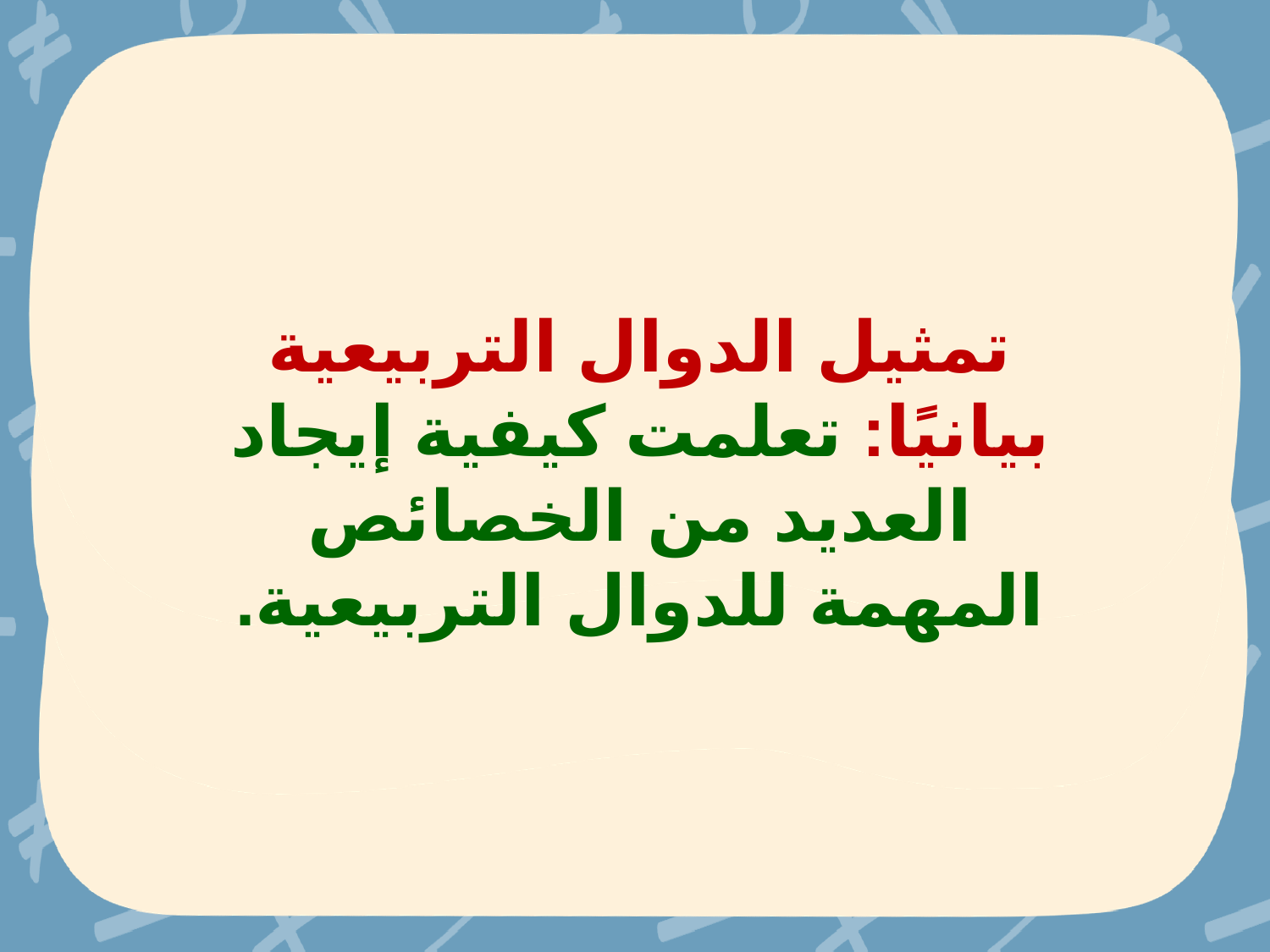

تمثيل الدوال التربيعية بيانيًا: تعلمت كيفية إيجاد العديد من الخصائص المهمة للدوال التربيعية.